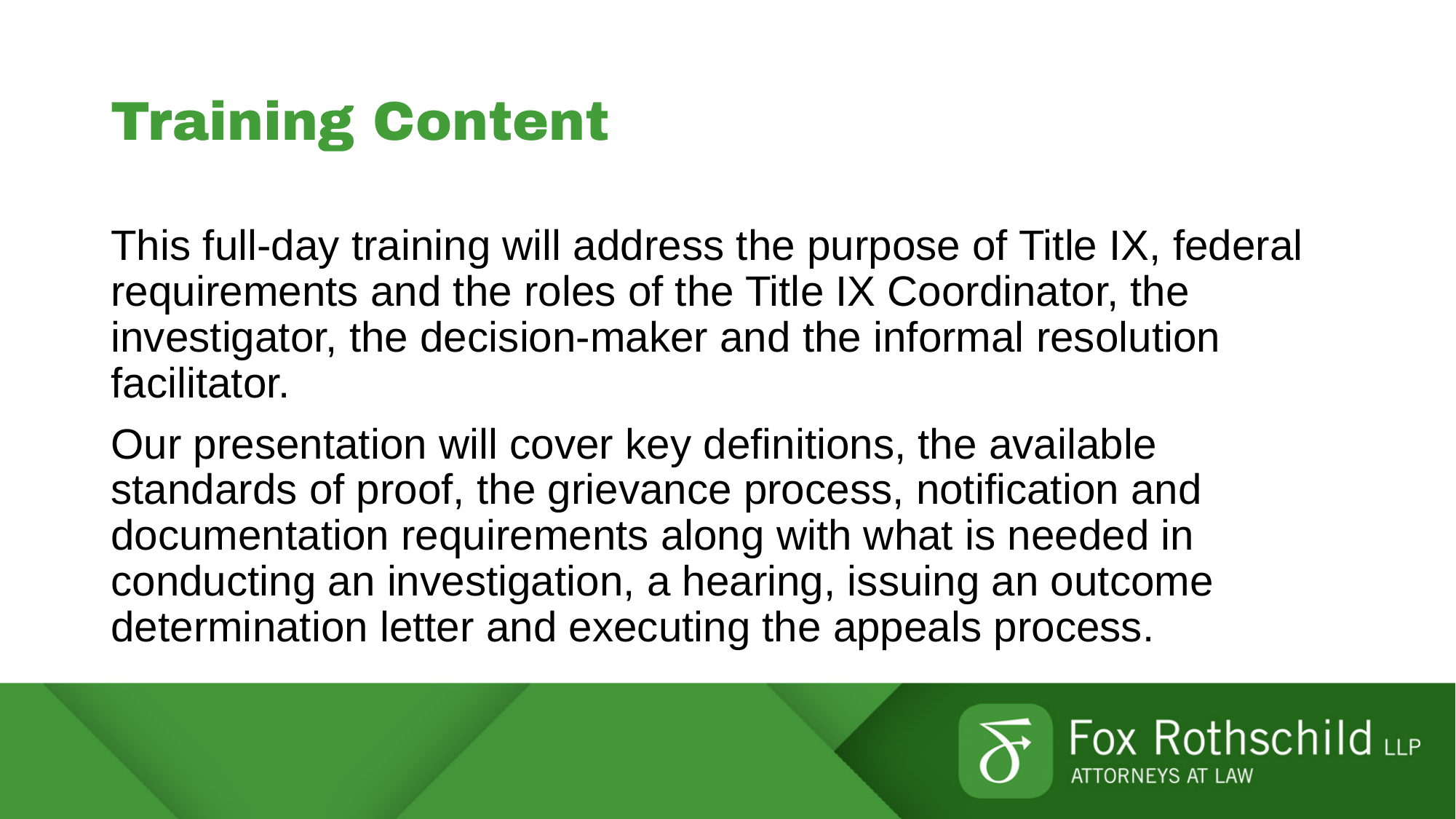

# Training Content
This full-day training will address the purpose of Title IX, federal requirements and the roles of the Title IX Coordinator, the investigator, the decision-maker and the informal resolution facilitator.
Our presentation will cover key definitions, the available standards of proof, the grievance process, notification and documentation requirements along with what is needed in conducting an investigation, a hearing, issuing an outcome determination letter and executing the appeals process.